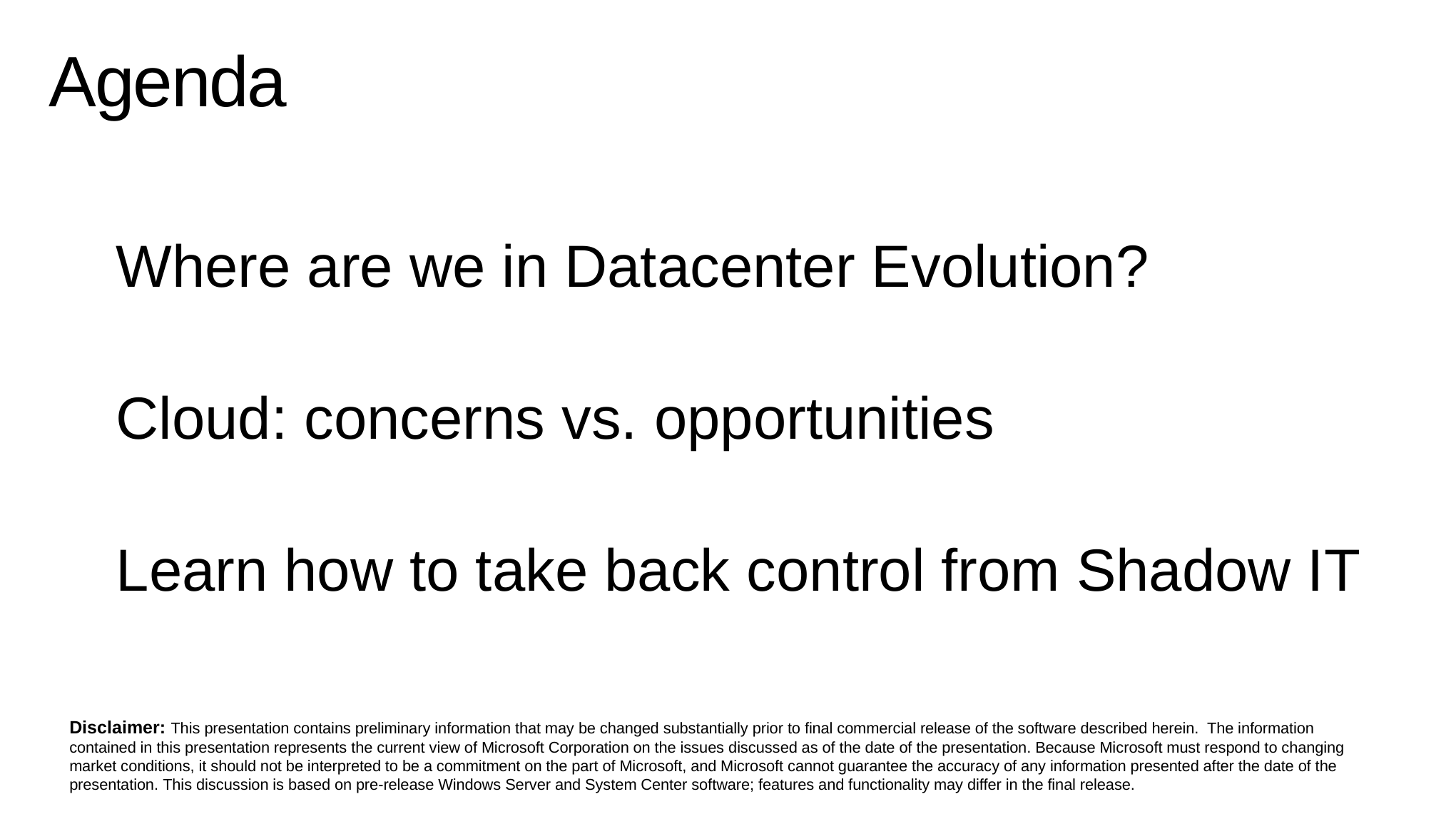

# Agenda

Where are we in Datacenter Evolution?

Cloud: concerns vs. opportunities

Learn how to take back control from Shadow IT
Disclaimer: This presentation contains preliminary information that may be changed substantially prior to final commercial release of the software described herein.  The information contained in this presentation represents the current view of Microsoft Corporation on the issues discussed as of the date of the presentation. Because Microsoft must respond to changing market conditions, it should not be interpreted to be a commitment on the part of Microsoft, and Microsoft cannot guarantee the accuracy of any information presented after the date of the presentation. This discussion is based on pre-release Windows Server and System Center software; features and functionality may differ in the final release.